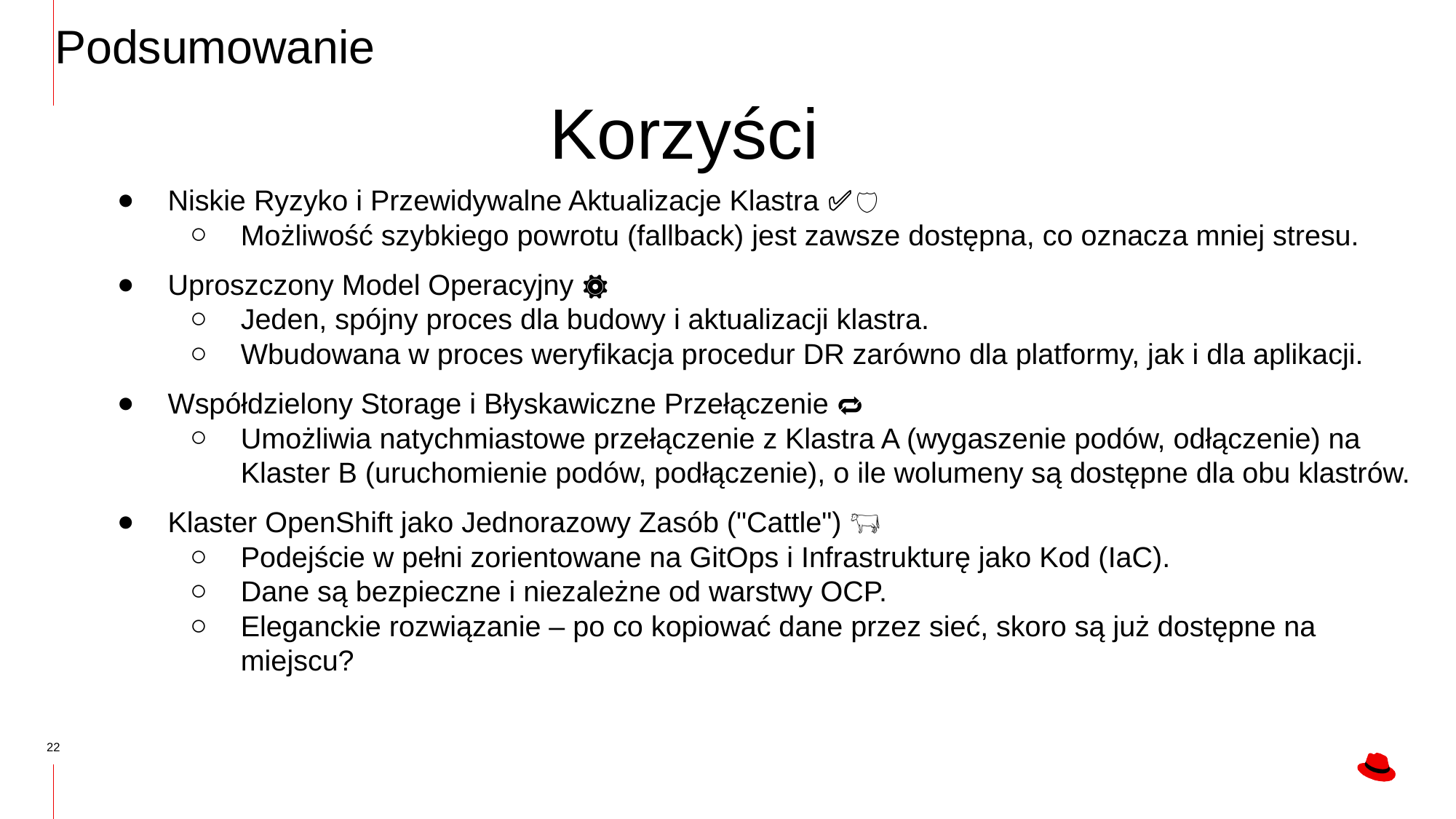

Podsumowanie
Korzyści
Niskie Ryzyko i Przewidywalne Aktualizacje Klastra ✅🛡️
Możliwość szybkiego powrotu (fallback) jest zawsze dostępna, co oznacza mniej stresu.
Uproszczony Model Operacyjny ⚙️
Jeden, spójny proces dla budowy i aktualizacji klastra.
Wbudowana w proces weryfikacja procedur DR zarówno dla platformy, jak i dla aplikacji.
Współdzielony Storage i Błyskawiczne Przełączenie 🔁
Umożliwia natychmiastowe przełączenie z Klastra A (wygaszenie podów, odłączenie) na Klaster B (uruchomienie podów, podłączenie), o ile wolumeny są dostępne dla obu klastrów.
Klaster OpenShift jako Jednorazowy Zasób ("Cattle") 🐄
Podejście w pełni zorientowane na GitOps i Infrastrukturę jako Kod (IaC).
Dane są bezpieczne i niezależne od warstwy OCP.
Eleganckie rozwiązanie – po co kopiować dane przez sieć, skoro są już dostępne na miejscu?

22